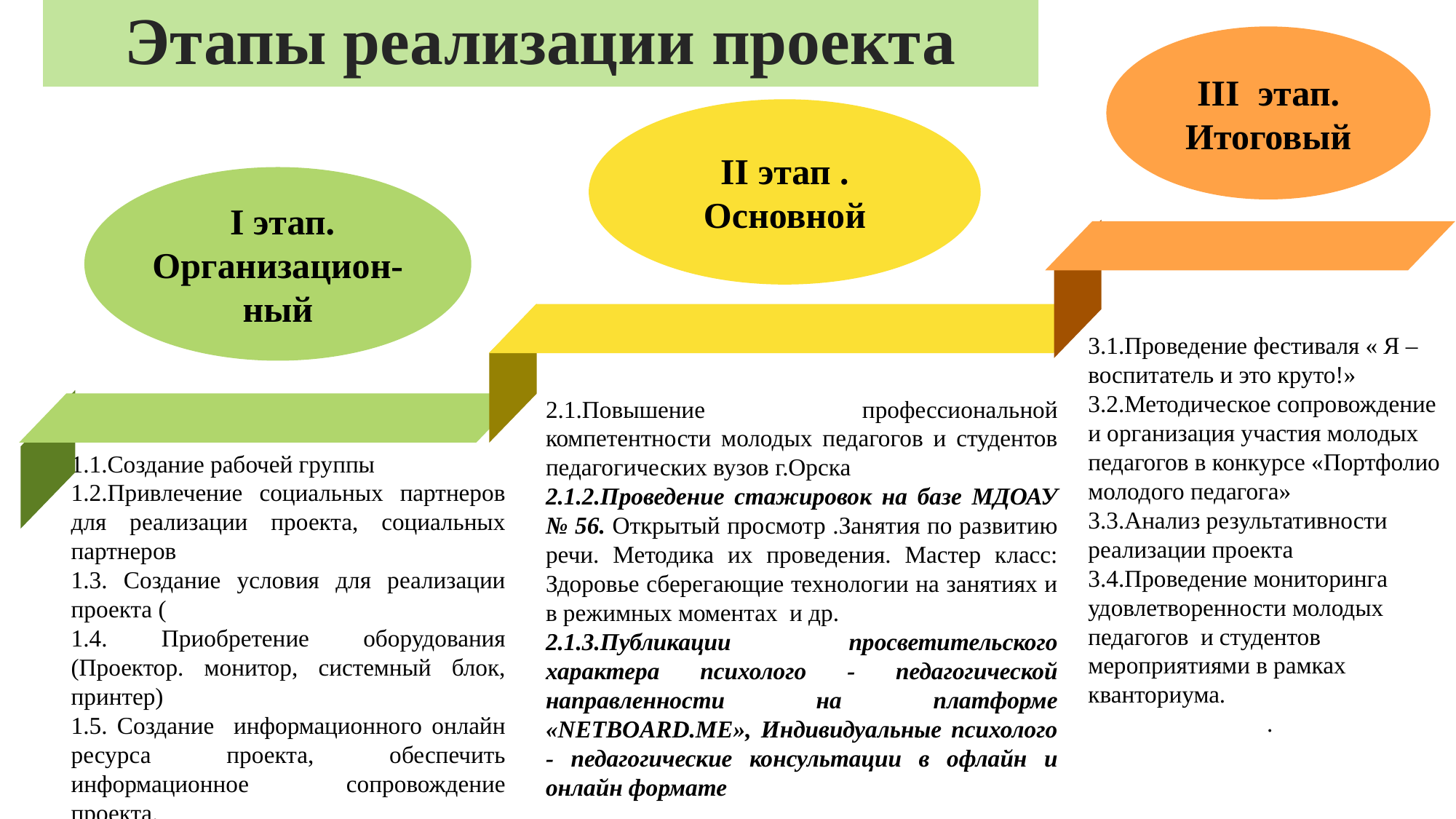

Этапы реализации проекта
III  этап.
Итоговый
II этап . Основной
 I этап.
Организацион-ный

3.1.Проведение фестиваля « Я –воспитатель и это круто!»
3.2.Методическое сопровождение и организация участия молодых педагогов в конкурсе «Портфолио молодого педагога»
3.3.Анализ результативности реализации проекта
3.4.Проведение мониторинга удовлетворенности молодых педагогов  и студентов мероприятиями в рамках кванториума.
.

2.1.Повышение профессиональной компетентности молодых педагогов и студентов педагогических вузов г.Орска
2.1.2.Проведение стажировок на базе МДОАУ № 56. Открытый просмотр .Занятия по развитию речи. Методика их проведения. Мастер класс: Здоровье сберегающие технологии на занятиях и в режимных моментах  и др.
2.1.3.Публикации просветительского характера психолого - педагогической направленности на платформе «NETBOARD.ME», Индивидуальные психолого - педагогические консультации в офлайн и онлайн формате

1.1.Создание рабочей группы
1.2.Привлечение социальных партнеров для реализации проекта, социальных партнеров
1.3. Создание условия для реализации проекта (
1.4. Приобретение оборудования (Проектор. монитор, системный блок, принтер)
1.5. Создание  информационного онлайн ресурса проекта, обеспечить информационное сопровождение проекта.